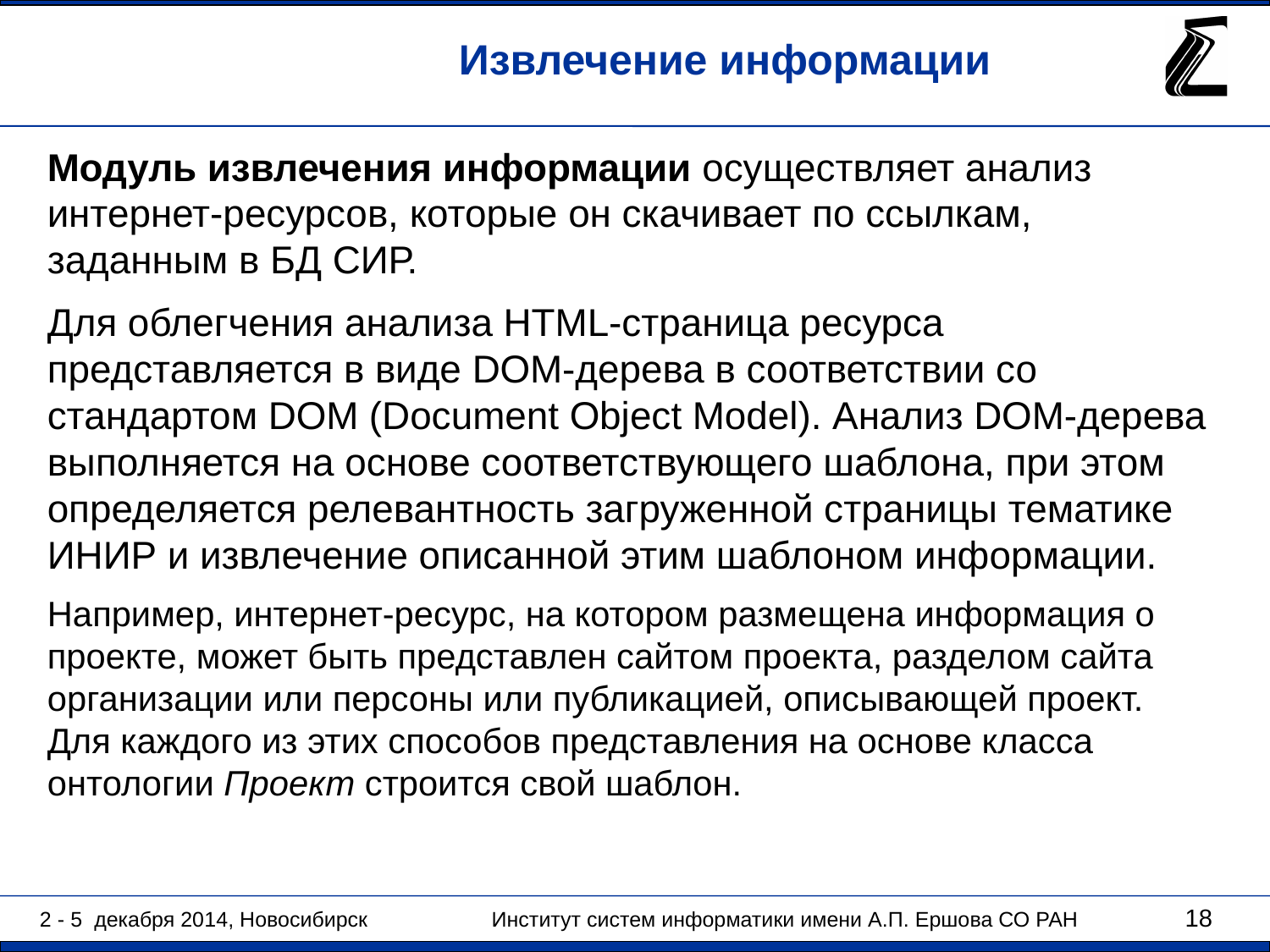

Извлечение информации
Модуль извлечения информации осуществляет анализ интернет-ресурсов, которые он скачивает по ссылкам, заданным в БД СИР.
Для облегчения анализа HTML-страница ресурса представляется в виде DOM-дерева в соответствии со стандартом DOM (Document Object Model). Анализ DOM-дерева выполняется на основе соответствующего шаблона, при этом определяется релевантность загруженной страницы тематике ИНИР и извлечение описанной этим шаблоном информации.
Например, интернет-ресурс, на котором размещена информация о проекте, может быть представлен сайтом проекта, разделом сайта организации или персоны или публикацией, описывающей проект. Для каждого из этих способов представления на основе класса онтологии Проект строится свой шаблон.
18